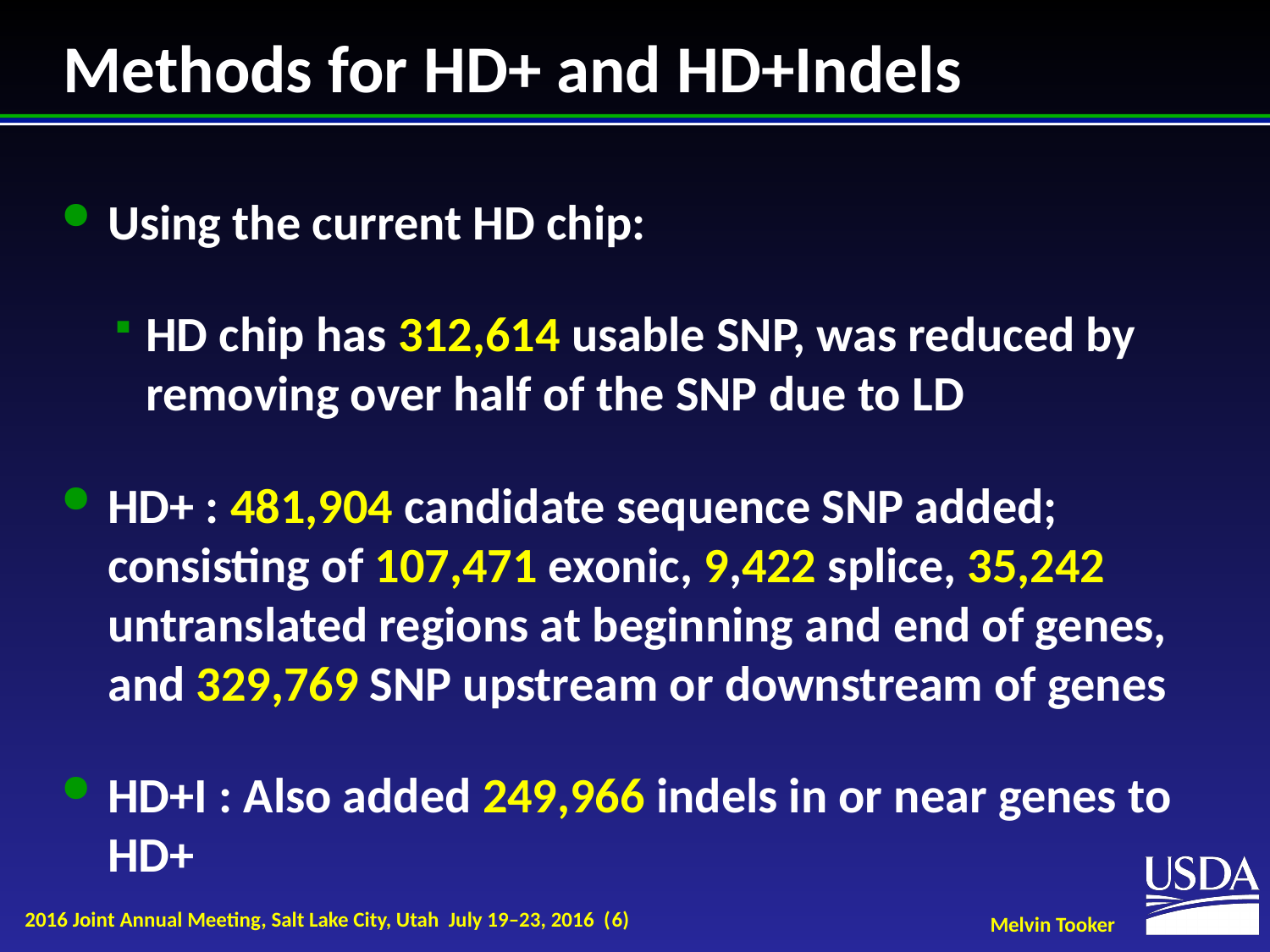

# Methods for HD+ and HD+Indels
Using the current HD chip:
HD chip has 312,614 usable SNP, was reduced by removing over half of the SNP due to LD
HD+ : 481,904 candidate sequence SNP added; consisting of 107,471 exonic, 9,422 splice, 35,242 untranslated regions at beginning and end of genes, and 329,769 SNP upstream or downstream of genes
HD+I : Also added 249,966 indels in or near genes to HD+